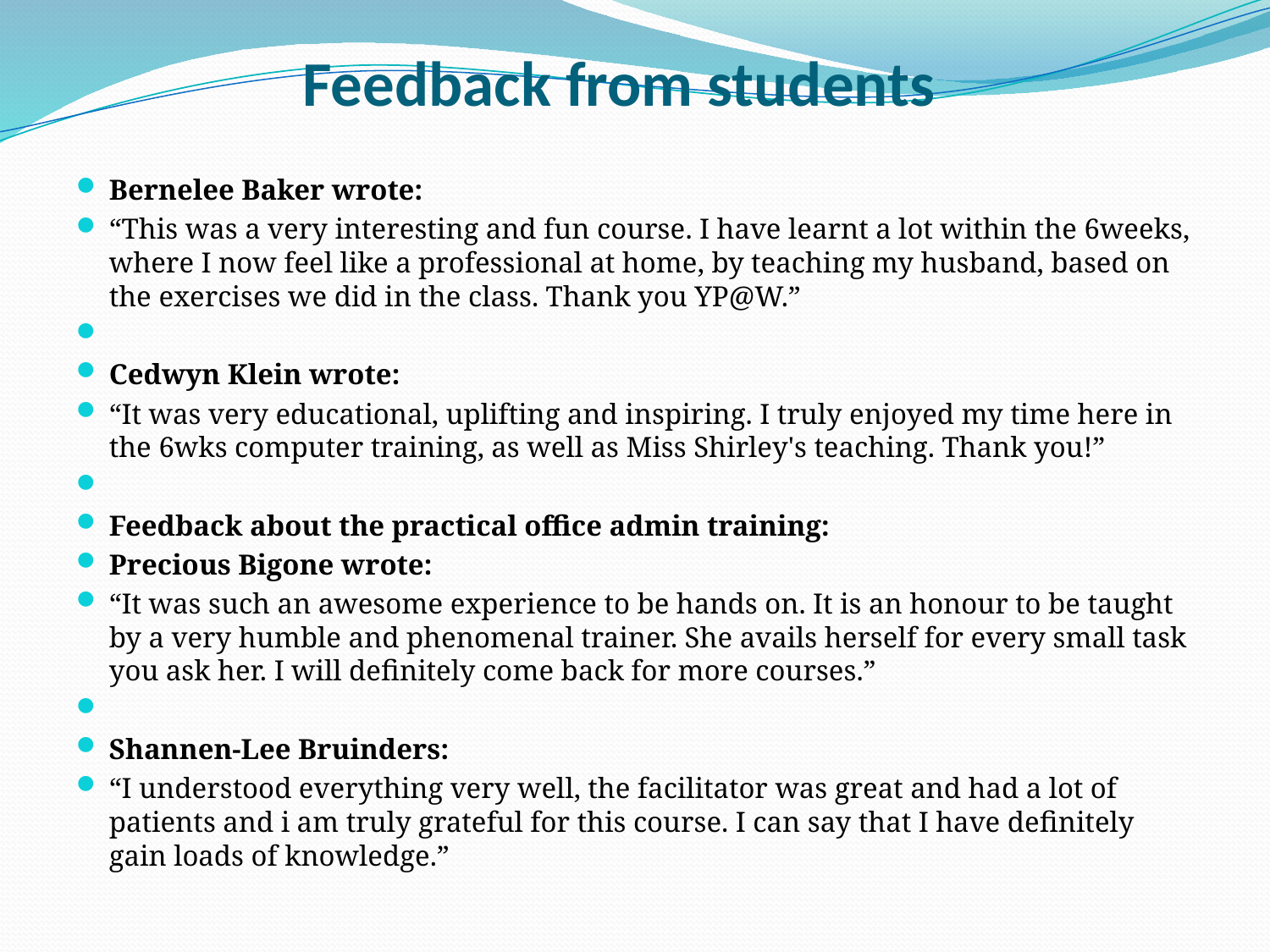

# Feedback from students
Bernelee Baker wrote:
“This was a very interesting and fun course. I have learnt a lot within the 6weeks, where I now feel like a professional at home, by teaching my husband, based on the exercises we did in the class. Thank you YP@W.”

Cedwyn Klein wrote:
“It was very educational, uplifting and inspiring. I truly enjoyed my time here in the 6wks computer training, as well as Miss Shirley's teaching. Thank you!”

Feedback about the practical office admin training:
Precious Bigone wrote:
“It was such an awesome experience to be hands on. It is an honour to be taught by a very humble and phenomenal trainer. She avails herself for every small task you ask her. I will definitely come back for more courses.”

Shannen-Lee Bruinders:
“I understood everything very well, the facilitator was great and had a lot of patients and i am truly grateful for this course. I can say that I have definitely gain loads of knowledge.”